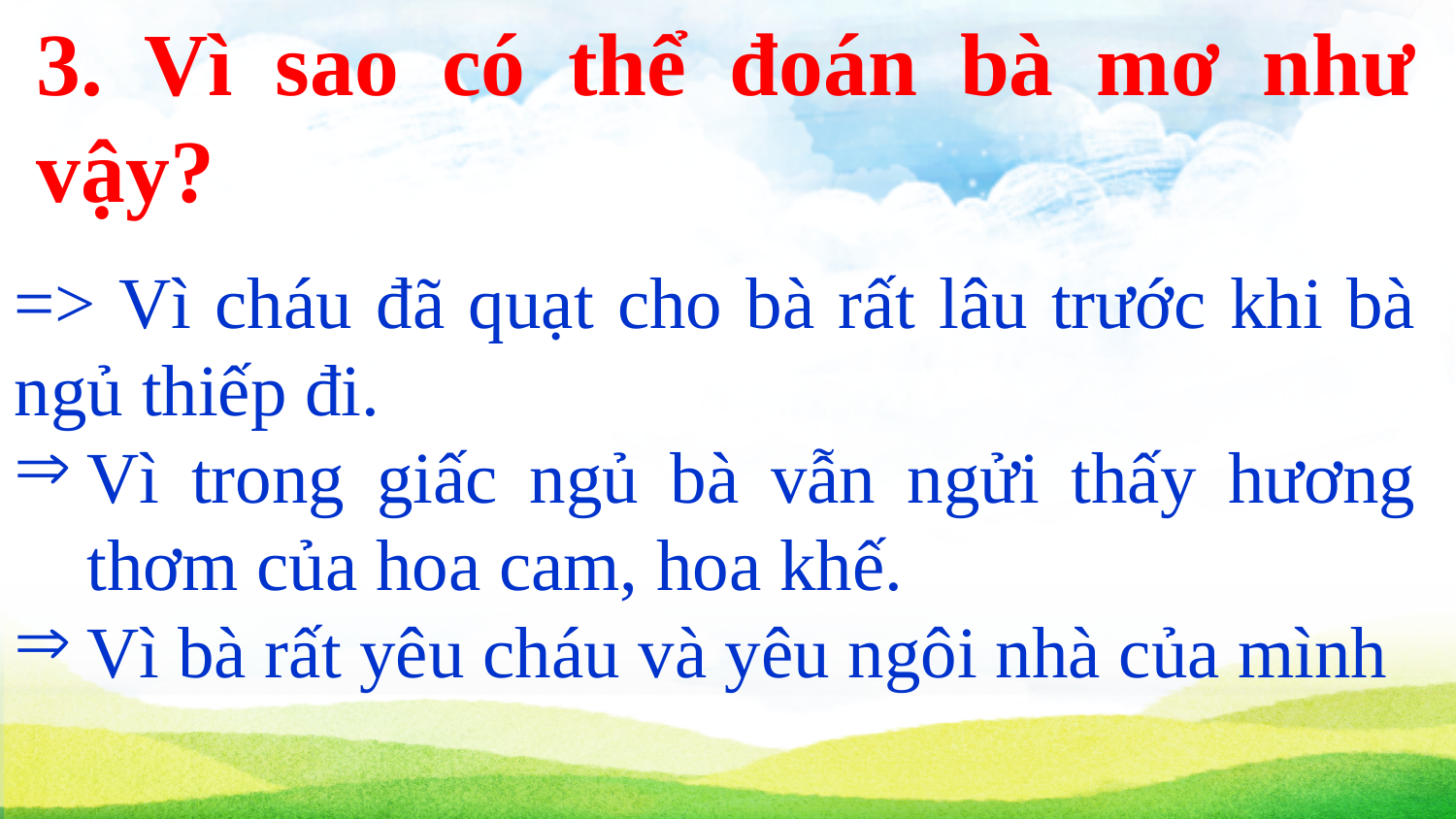

3. Vì sao có thể đoán bà mơ như vậy?
=> Vì cháu đã quạt cho bà rất lâu trước khi bà ngủ thiếp đi.
Vì trong giấc ngủ bà vẫn ngửi thấy hương thơm của hoa cam, hoa khế.
Vì bà rất yêu cháu và yêu ngôi nhà của mình